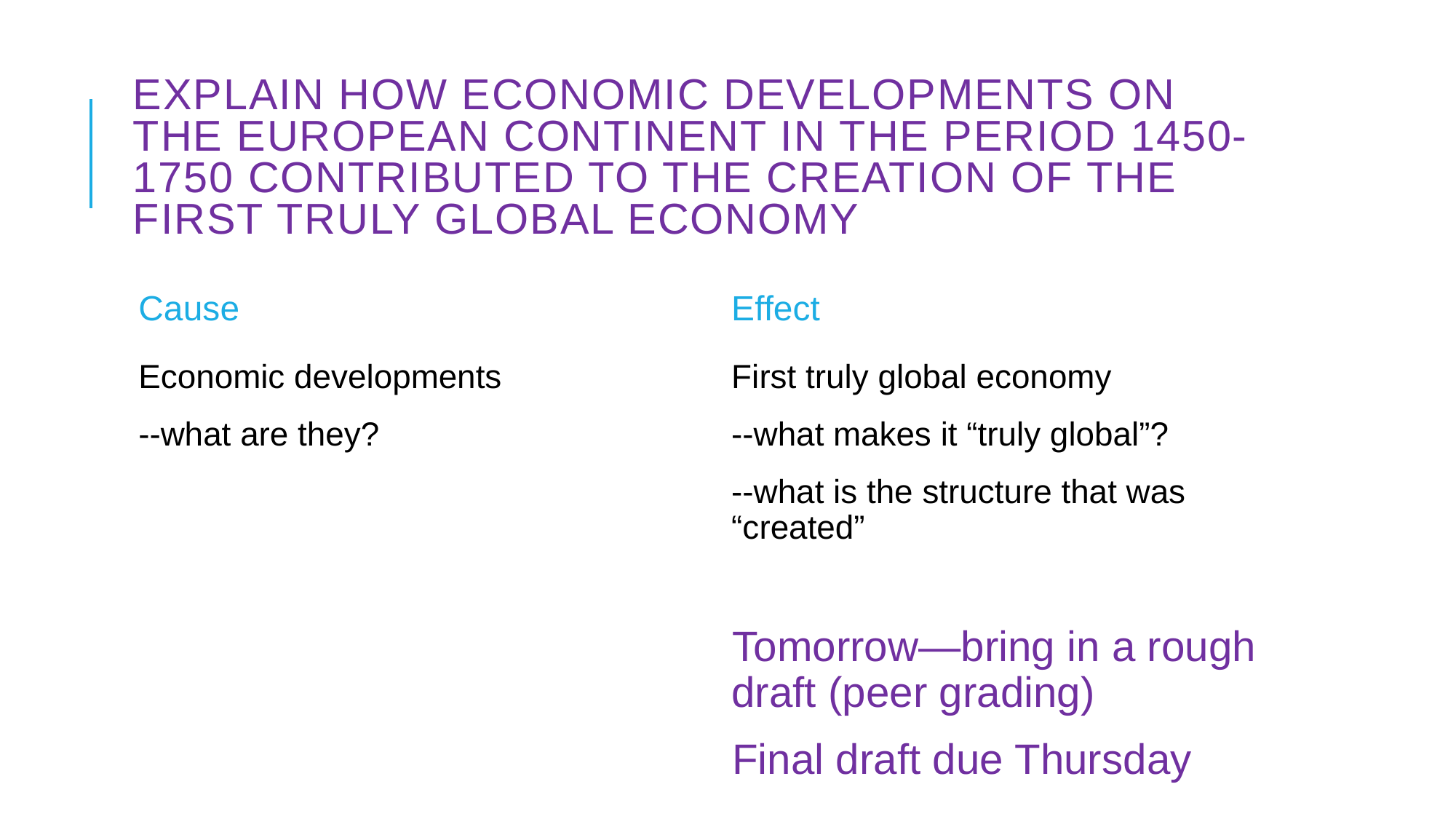

# Explain how economic developments on the European continent in the period 1450-1750 contributed to the creation of the first truly global economy
Cause
Effect
Economic developments
--what are they?
First truly global economy
--what makes it “truly global”?
--what is the structure that was “created”

Tomorrow—bring in a rough draft (peer grading)
Final draft due Thursday